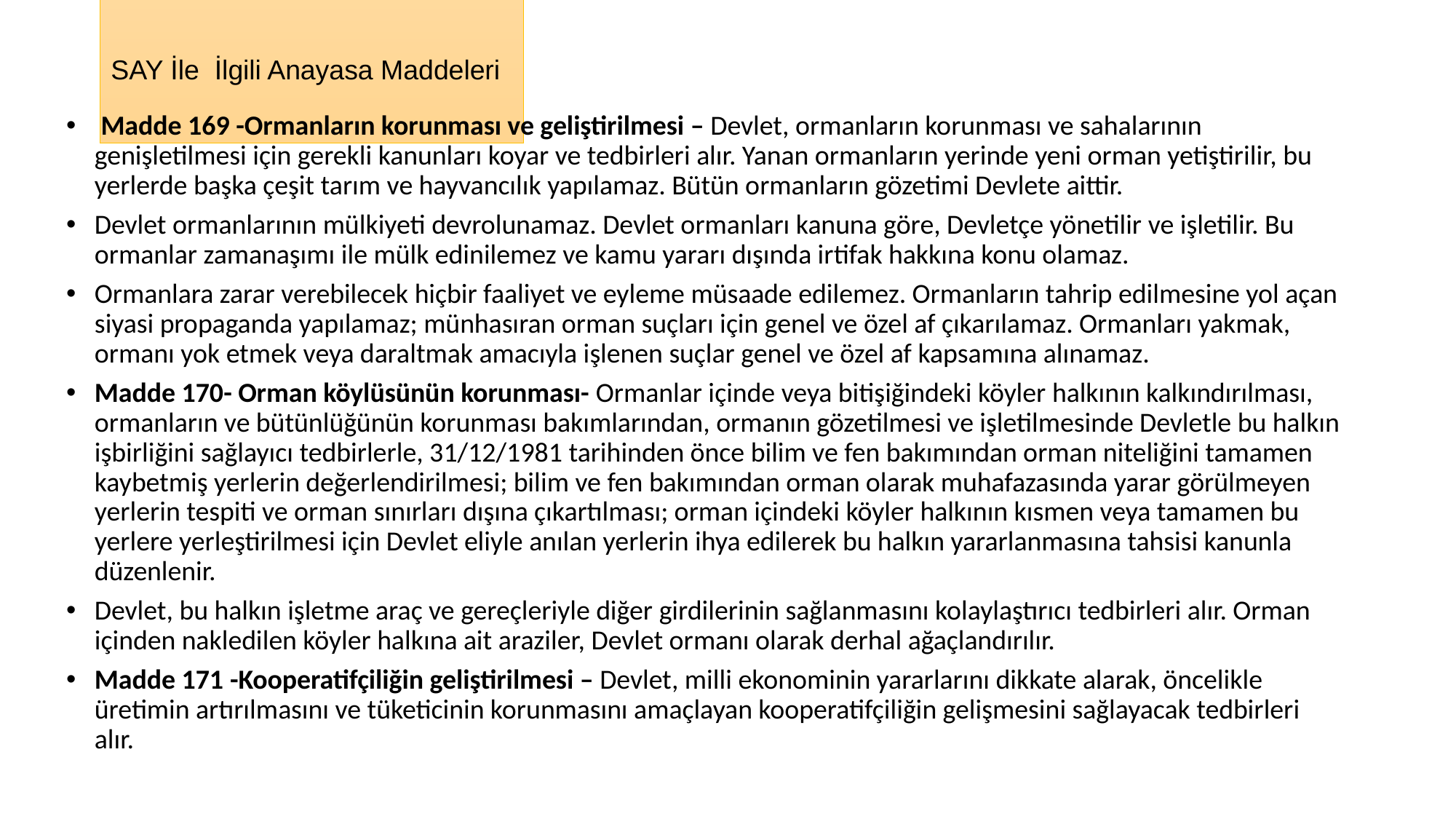

# SAY İle  İlgili Anayasa Maddeleri
 Madde 169 -Ormanların korunması ve geliştirilmesi – Devlet, ormanların korunması ve sahalarının genişletilmesi için gerekli kanunları koyar ve tedbirleri alır. Yanan ormanların yerinde yeni orman yetiştirilir, bu yerlerde başka çeşit tarım ve hayvancılık yapılamaz. Bütün ormanların gözetimi Devlete aittir.
Devlet ormanlarının mülkiyeti devrolunamaz. Devlet ormanları kanuna göre, Devletçe yönetilir ve işletilir. Bu ormanlar zamanaşımı ile mülk edinilemez ve kamu yararı dışında irtifak hakkına konu olamaz.
Ormanlara zarar verebilecek hiçbir faaliyet ve eyleme müsaade edilemez. Ormanların tahrip edilmesine yol açan siyasi propaganda yapılamaz; münhasıran orman suçları için genel ve özel af çıkarılamaz. Ormanları yakmak, ormanı yok etmek veya daraltmak amacıyla işlenen suçlar genel ve özel af kapsamına alınamaz.
Madde 170- Orman köylüsünün korunması- Ormanlar içinde veya bitişiğindeki köyler halkının kalkındırılması, ormanların ve bütünlüğünün korunması bakımlarından, ormanın gözetilmesi ve işletilmesinde Devletle bu halkın işbirliğini sağlayıcı tedbirlerle, 31/12/1981 tarihinden önce bilim ve fen bakımından orman niteliğini tamamen kaybetmiş yerlerin değerlendirilmesi; bilim ve fen bakımından orman olarak muhafazasında yarar görülmeyen yerlerin tespiti ve orman sınırları dışına çıkartılması; orman içindeki köyler halkının kısmen veya tamamen bu yerlere yerleştirilmesi için Devlet eliyle anılan yerlerin ihya edilerek bu halkın yararlanmasına tahsisi kanunla düzenlenir.
Devlet, bu halkın işletme araç ve gereçleriyle diğer girdilerinin sağlanmasını kolaylaştırıcı tedbirleri alır. Orman içinden nakledilen köyler halkına ait araziler, Devlet ormanı olarak derhal ağaçlandırılır.
Madde 171 -Kooperatifçiliğin geliştirilmesi – Devlet, milli ekonominin yararlarını dikkate alarak, öncelikle üretimin artırılmasını ve tüketicinin korunmasını amaçlayan kooperatifçiliğin gelişmesini sağlayacak tedbirleri alır.